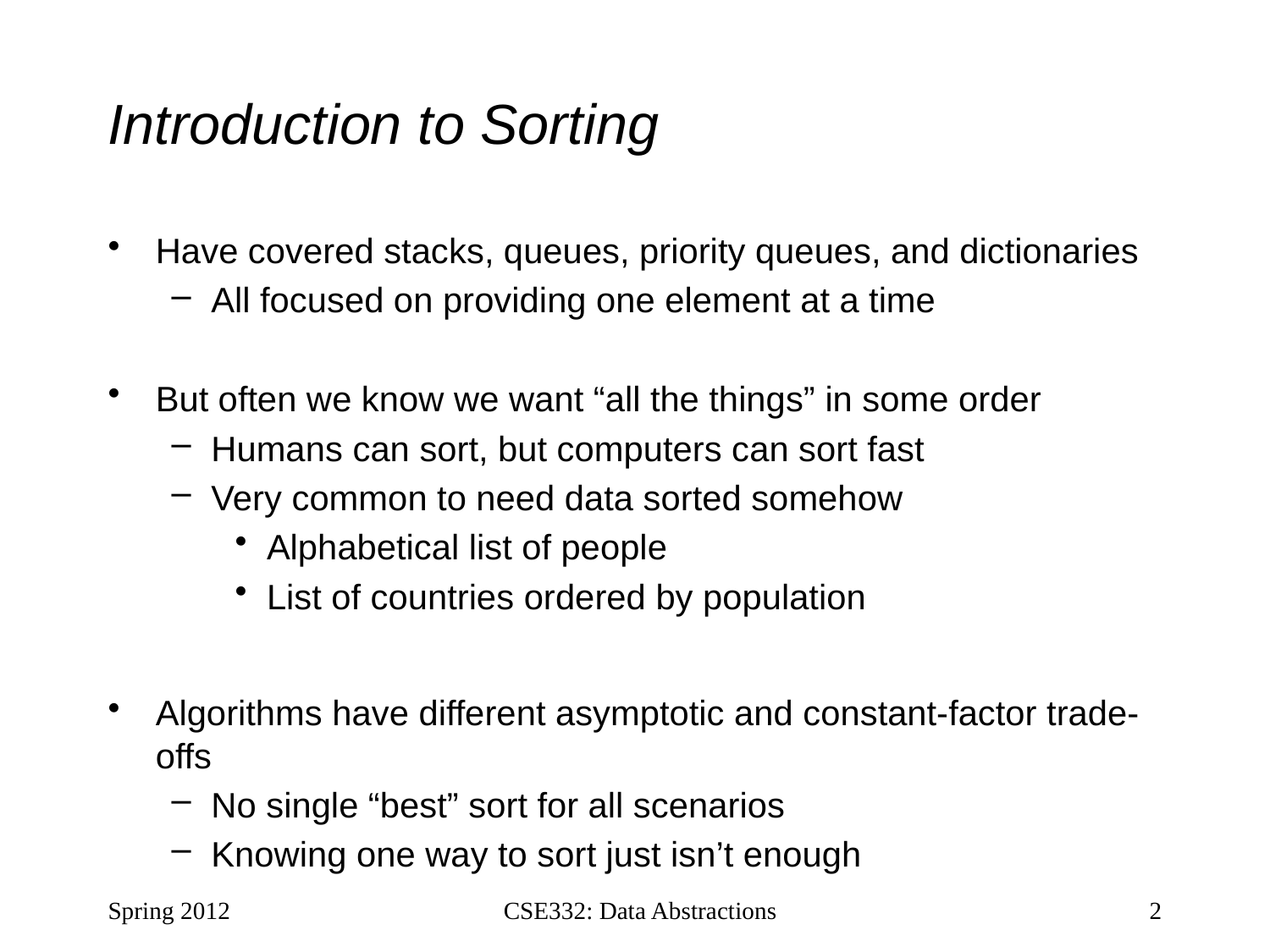

# Introduction to Sorting
Have covered stacks, queues, priority queues, and dictionaries
All focused on providing one element at a time

But often we know we want “all the things” in some order
Humans can sort, but computers can sort fast
Very common to need data sorted somehow
Alphabetical list of people
List of countries ordered by population

Algorithms have different asymptotic and constant-factor trade-offs
No single “best” sort for all scenarios
Knowing one way to sort just isn’t enough

Spring 2012
CSE332: Data Abstractions
2